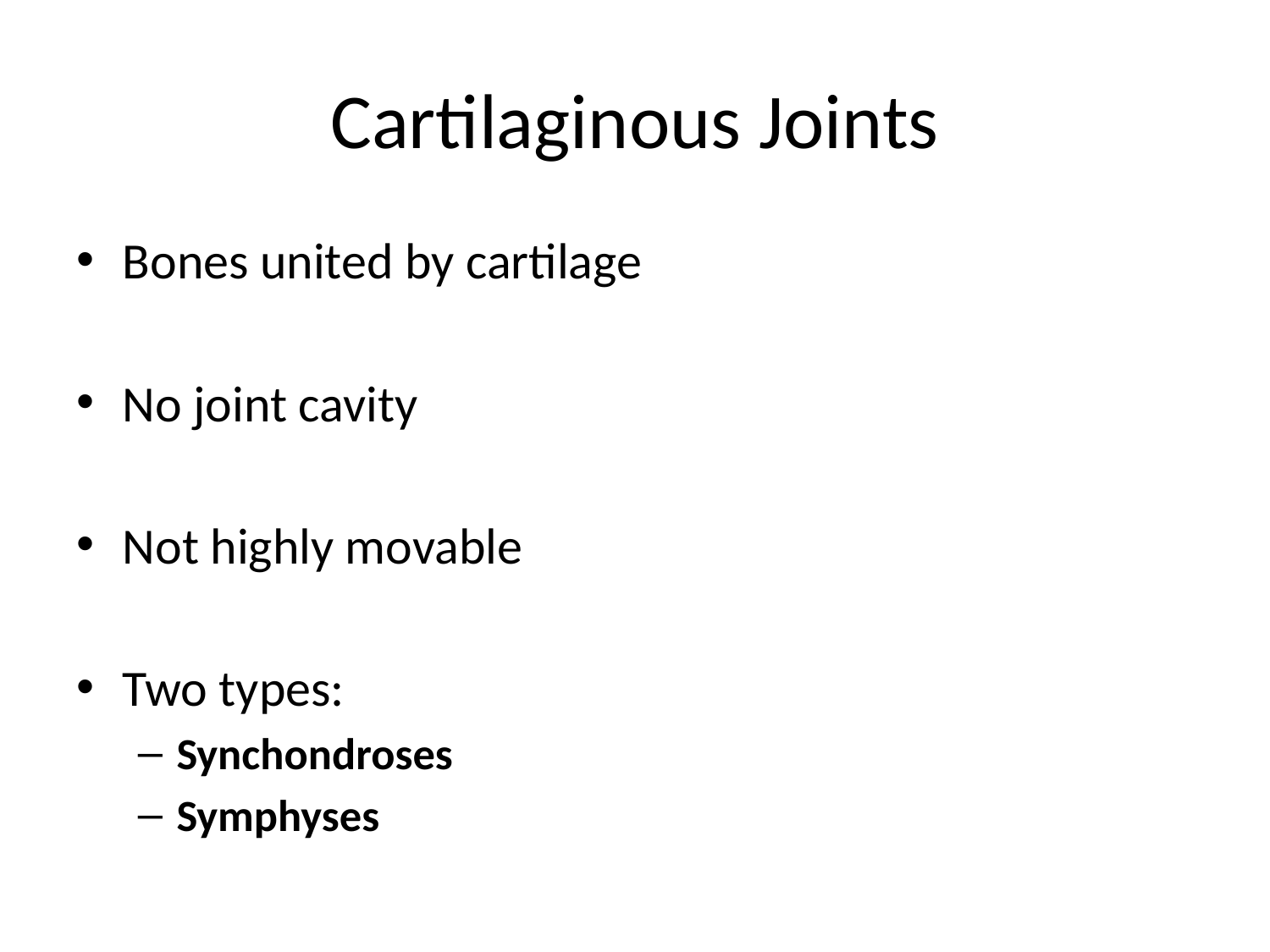

# Cartilaginous Joints
Bones united by cartilage

No joint cavity

Not highly movable

Two types:
Synchondroses
Symphyses